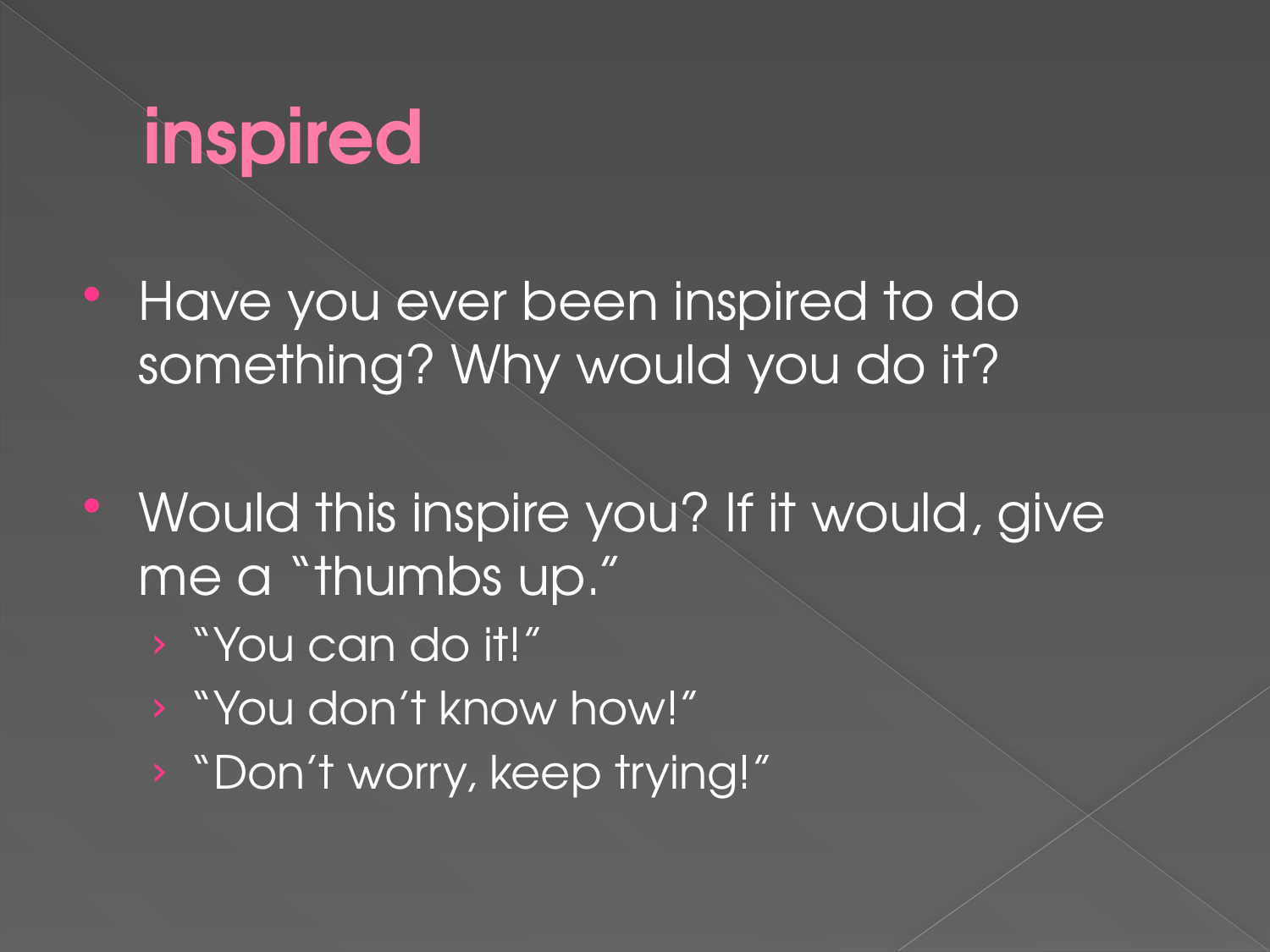

# inspired
Have you ever been inspired to do something? Why would you do it?

Would this inspire you? If it would, give me a “thumbs up.”
“You can do it!”
“You don’t know how!”
“Don’t worry, keep trying!”